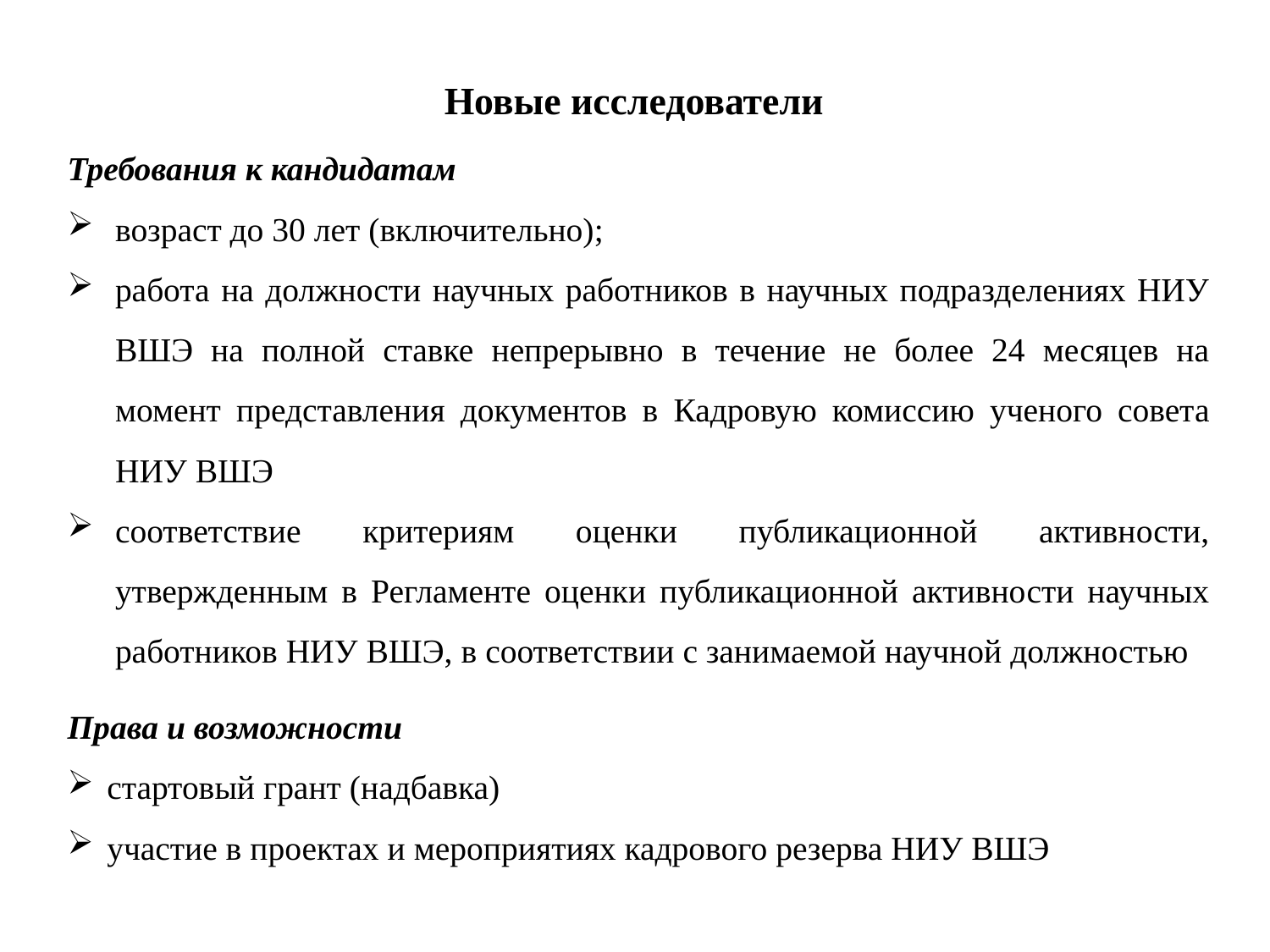

# Кадровый резерв
Новые исследователи

Требования к кандидатам
возраст до 30 лет (включительно);
работа на должности научных работников в научных подразделениях НИУ ВШЭ на полной ставке непрерывно в течение не более 24 месяцев на момент представления документов в Кадровую комиссию ученого совета НИУ ВШЭ
соответствие критериям оценки публикационной активности, утвержденным в Регламенте оценки публикационной активности научных работников НИУ ВШЭ, в соответствии с занимаемой научной должностью

Права и возможности
стартовый грант (надбавка)
участие в проектах и мероприятиях кадрового резерва НИУ ВШЭ